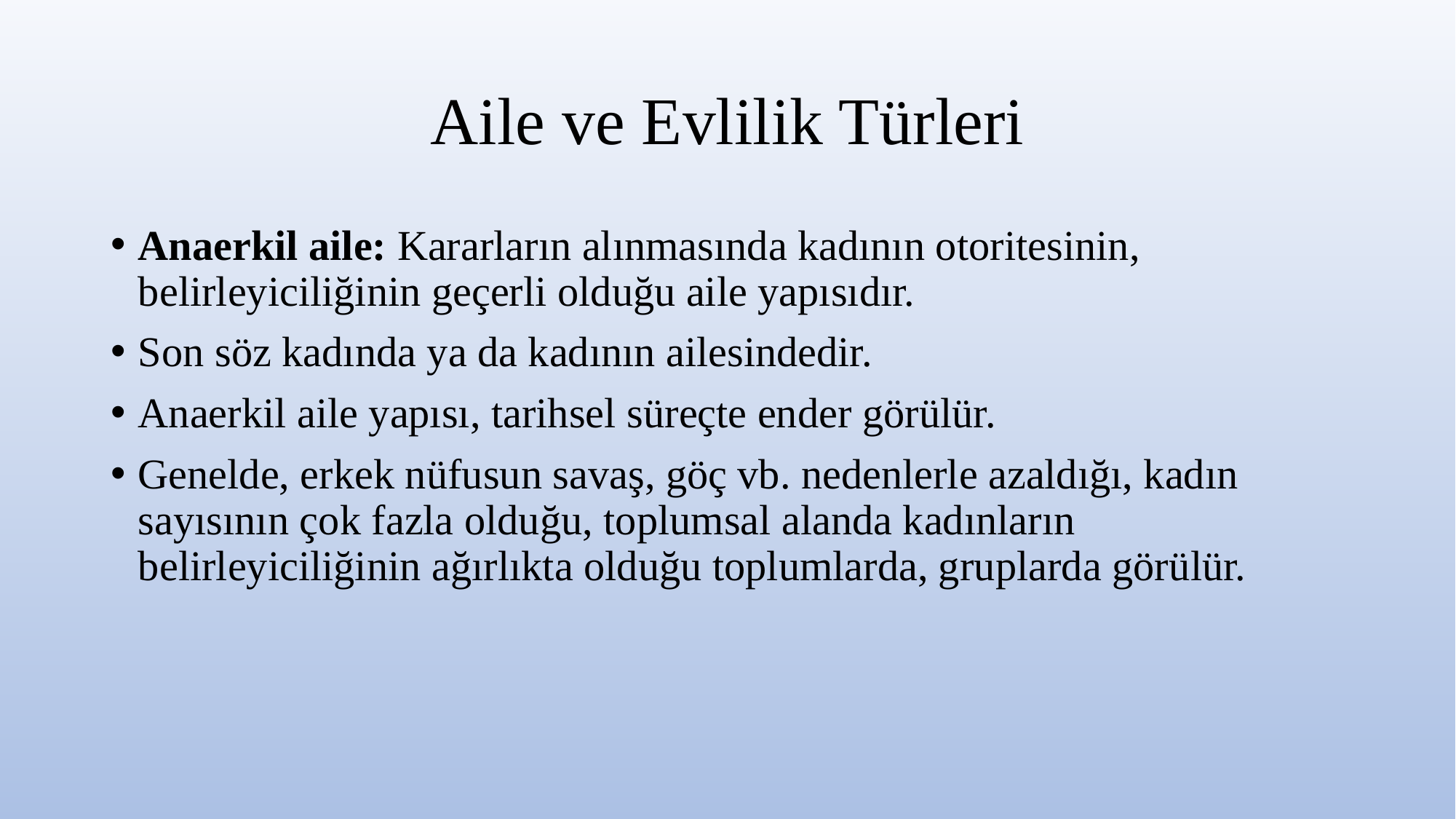

# Aile ve Evlilik Türleri
Anaerkil aile: Kararların alınmasında kadının otoritesinin, belirleyiciliğinin geçerli olduğu aile yapısıdır.
Son söz kadında ya da kadının ailesindedir.
Anaerkil aile yapısı, tarihsel süreçte ender görülür.
Genelde, erkek nüfusun savaş, göç vb. nedenlerle azaldığı, kadın sayısının çok fazla olduğu, toplumsal alanda kadınların belirleyiciliğinin ağırlıkta olduğu toplumlarda, gruplarda görülür.